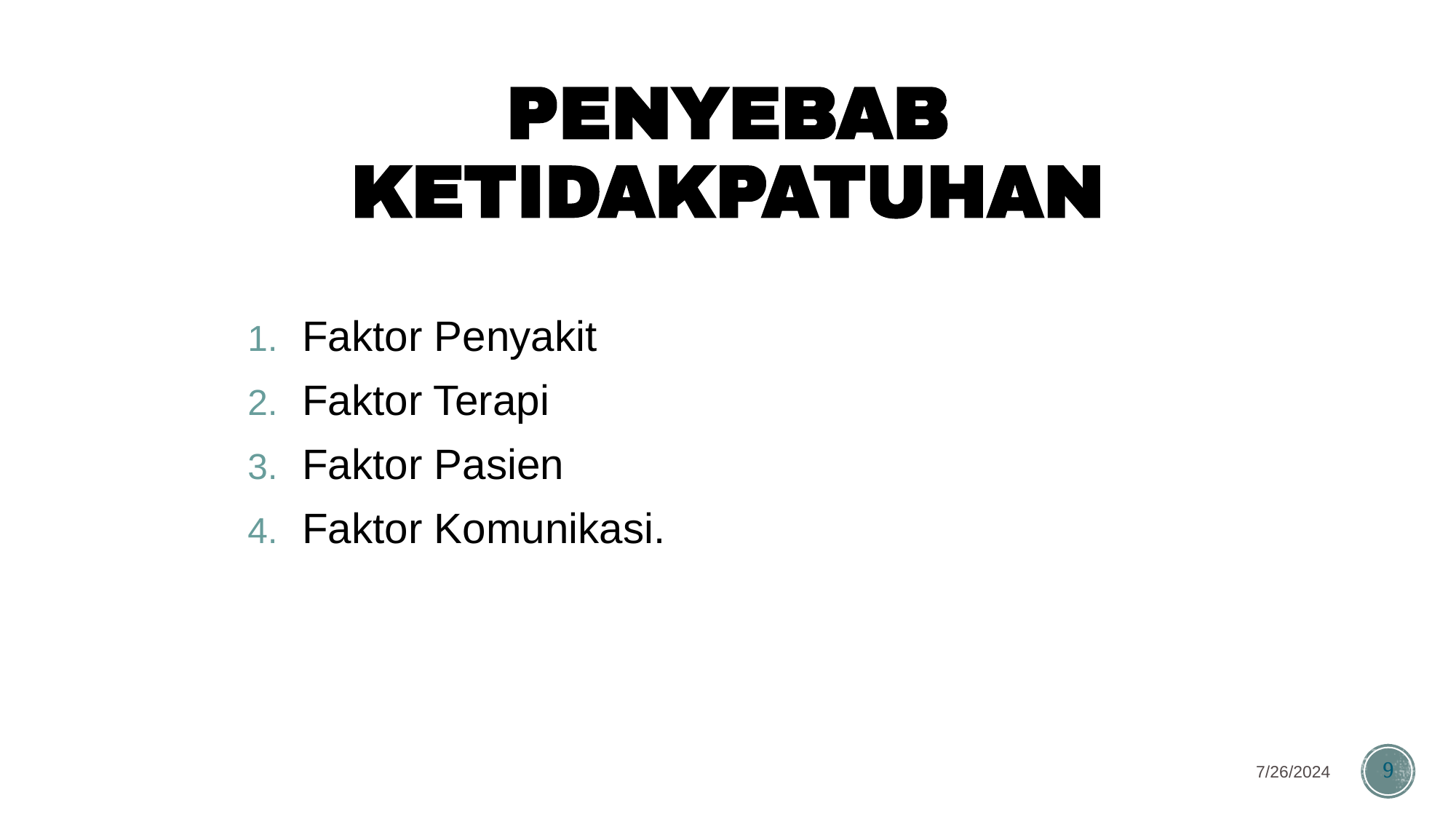

# PENYEBAB KETIDAKPATUHAN
Faktor Penyakit
Faktor Terapi
Faktor Pasien
Faktor Komunikasi.
7/26/2024
9